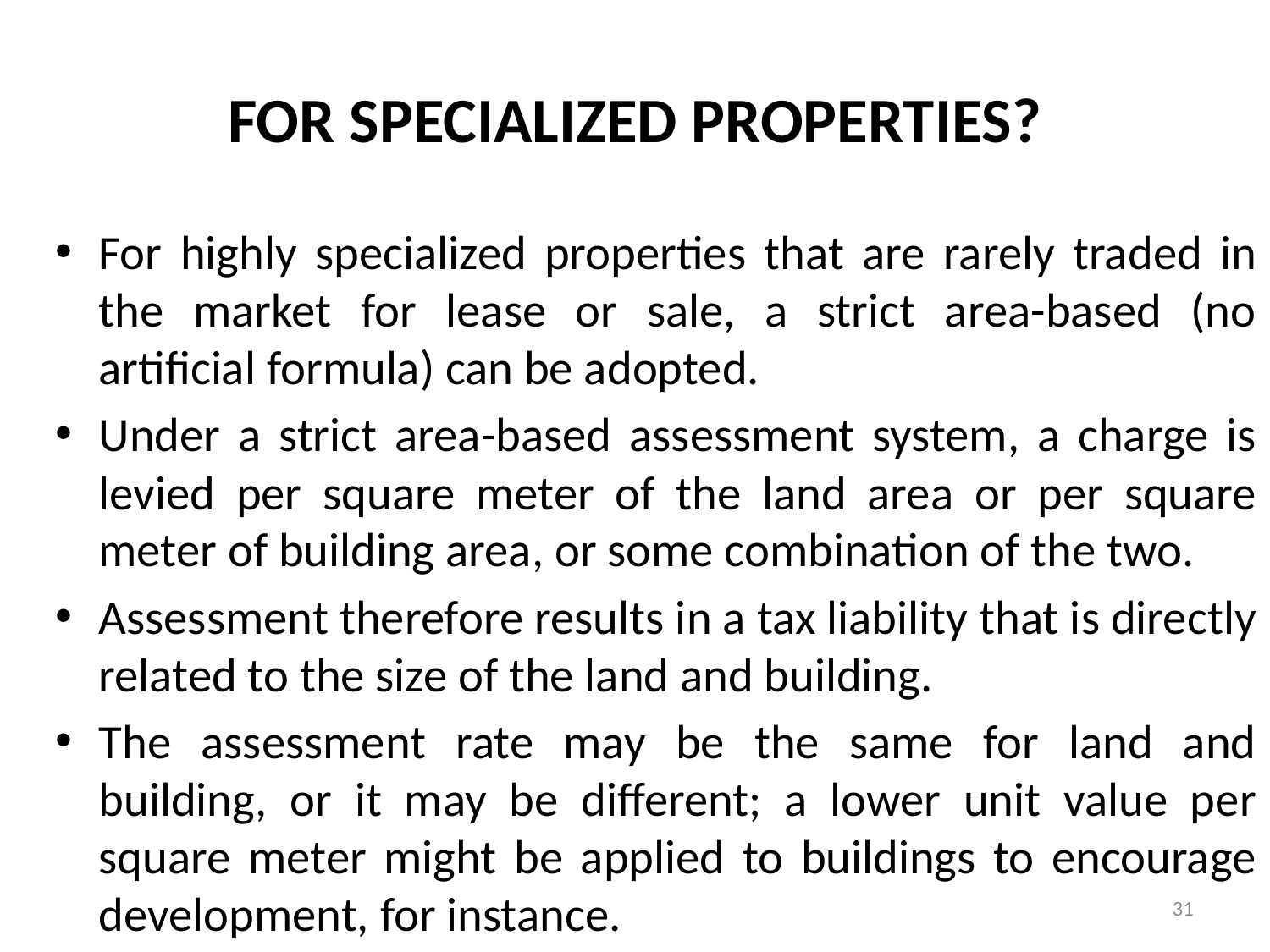

# FOR SPECIALIZED PROPERTIES?

For highly specialized properties that are rarely traded in the market for lease or sale, a strict area-based (no artificial formula) can be adopted.
Under a strict area-based assessment system, a charge is levied per square meter of the land area or per square meter of building area, or some combination of the two.
Assessment therefore results in a tax liability that is directly related to the size of the land and building.
The assessment rate may be the same for land and building, or it may be different; a lower unit value per square meter might be applied to buildings to encourage development, for instance.

31